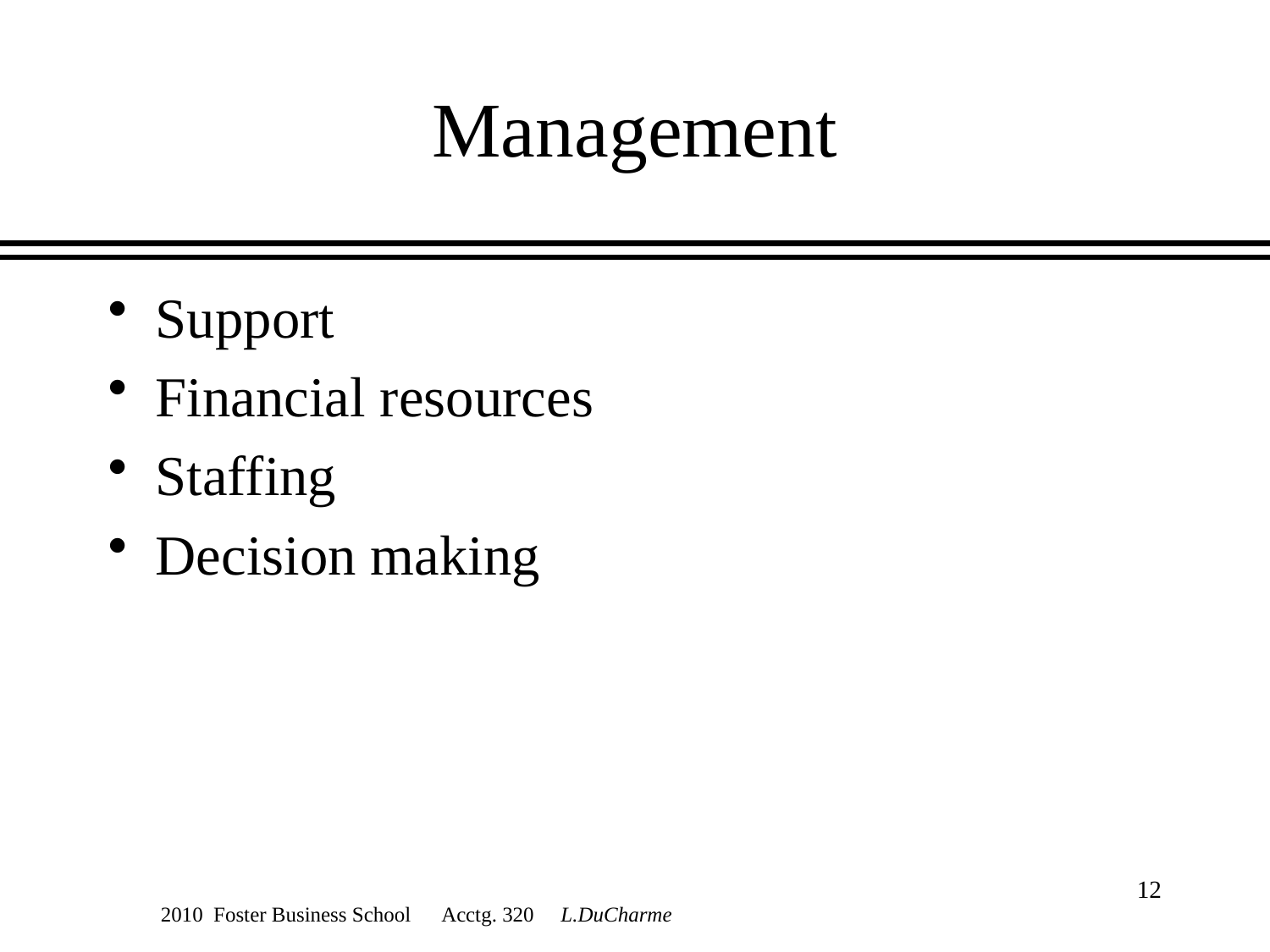

# Management
Support
Financial resources
Staffing
Decision making

12